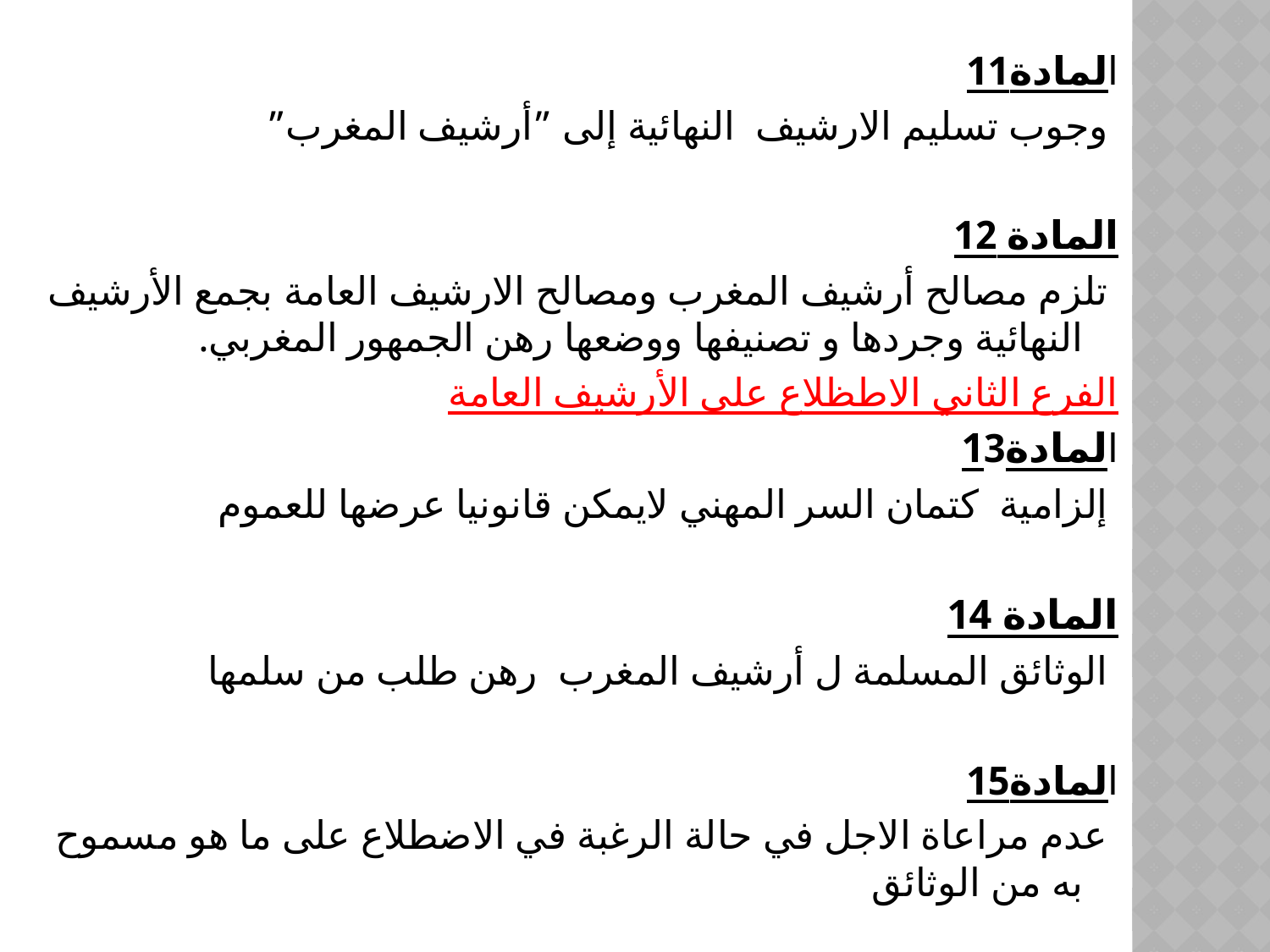

المادة11
 وجوب تسليم الارشيف  النهائية إلى ”أرشيف المغرب”

المادة 12
 تلزم مصالح أرشيف المغرب ومصالح الارشيف العامة بجمع الأرشيف النهائية وجردها و تصنيفها ووضعها رهن الجمهور المغربي.
الفرع الثاني الاطظلاع على الأرشيف العامة
المادة13
 إلزامية  كتمان السر المهني لايمكن قانونيا عرضها للعموم

المادة 14
 الوثائق المسلمة ل أرشيف المغرب  رهن طلب من سلمها

المادة15
 عدم مراعاة الاجل في حالة الرغبة في الاضطلاع على ما هو مسموح به من الوثائق